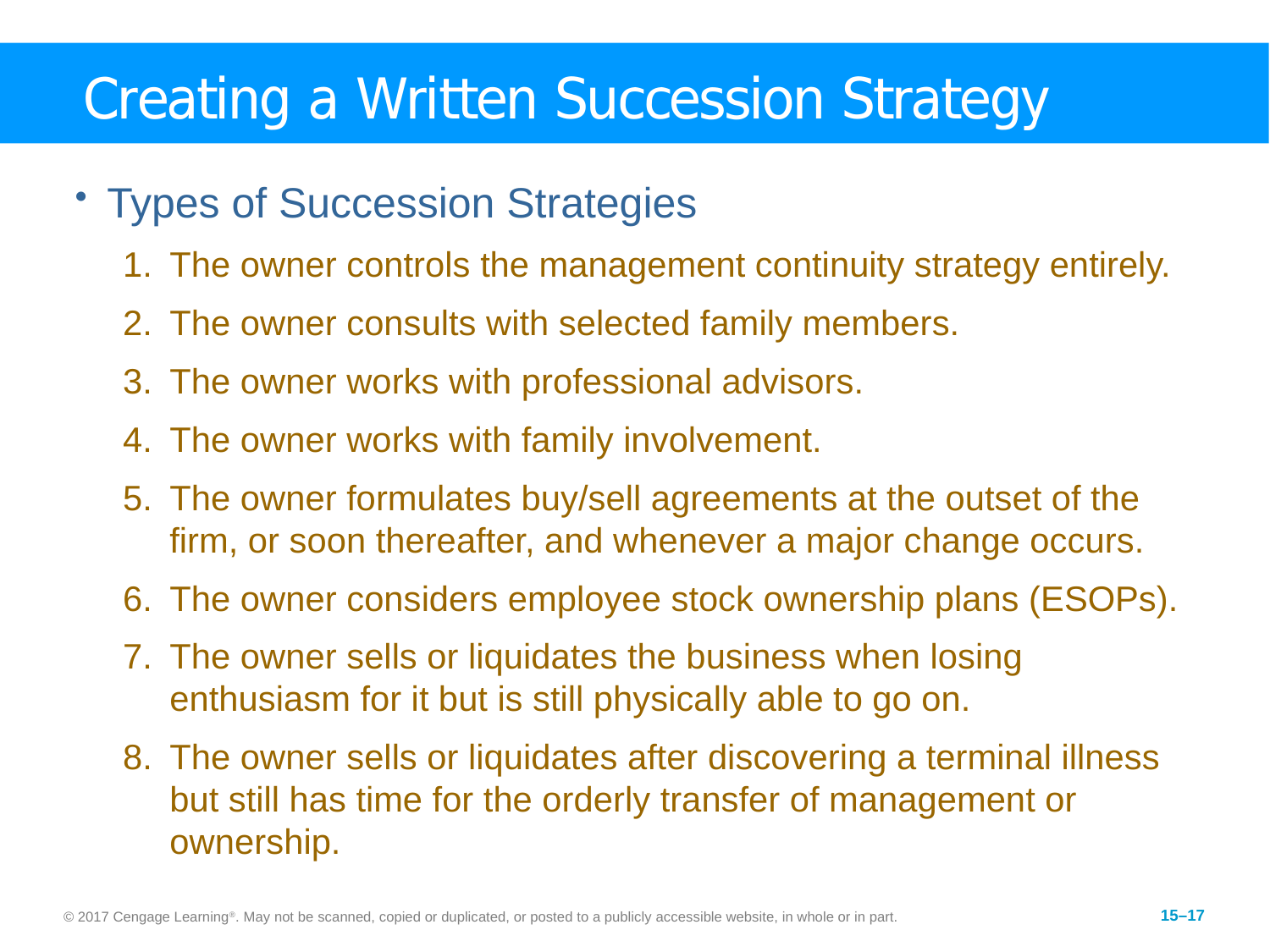

# Creating a Written Succession Strategy
Types of Succession Strategies
The owner controls the management continuity strategy entirely.
The owner consults with selected family members.
The owner works with professional advisors.
The owner works with family involvement.
The owner formulates buy/sell agreements at the outset of the firm, or soon thereafter, and whenever a major change occurs.
The owner considers employee stock ownership plans (ESOPs).
The owner sells or liquidates the business when losing enthusiasm for it but is still physically able to go on.
The owner sells or liquidates after discovering a terminal illness but still has time for the orderly transfer of management or ownership.
© 2017 Cengage Learning®. May not be scanned, copied or duplicated, or posted to a publicly accessible website, in whole or in part.
15–17